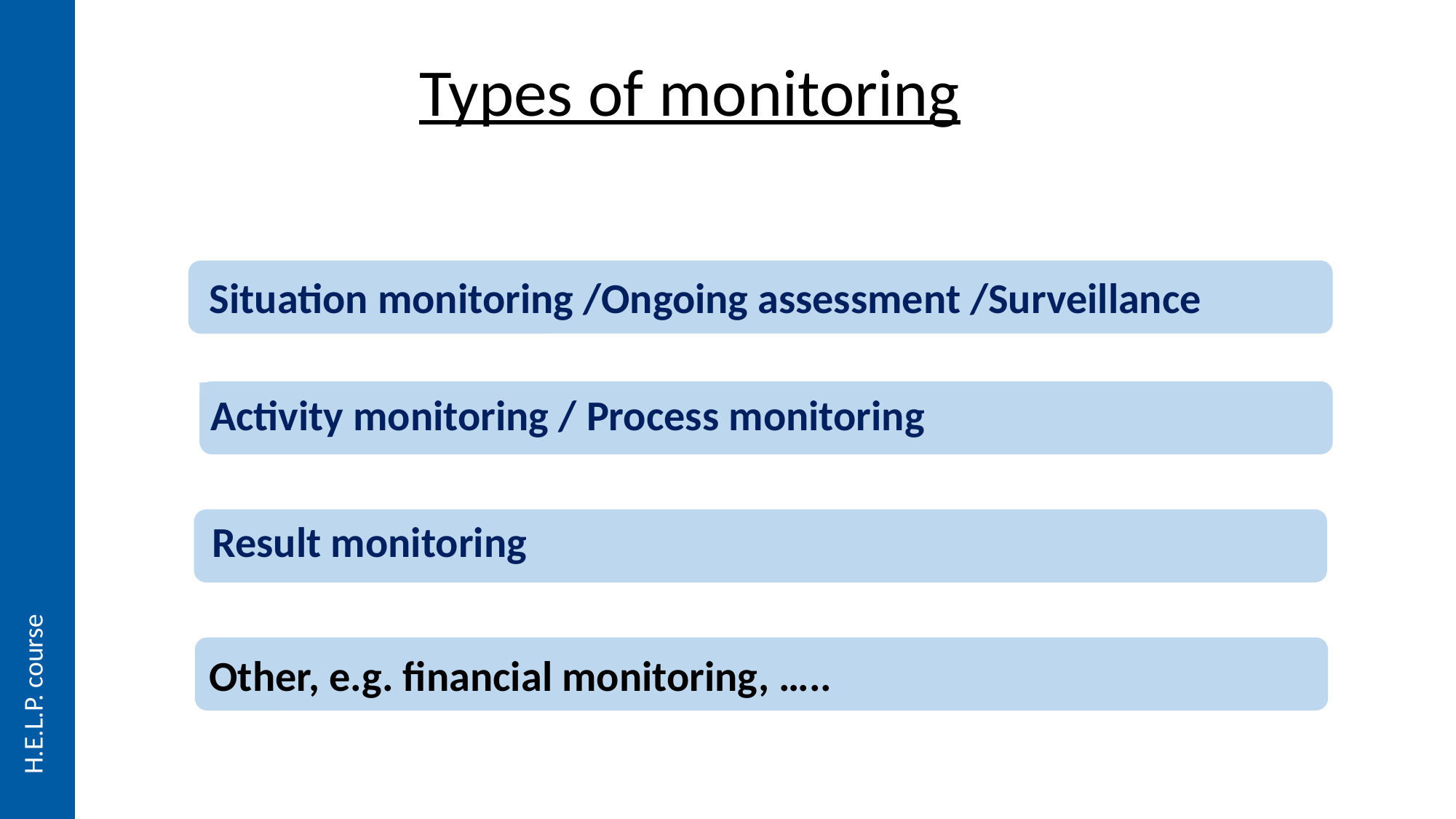

Types of monitoring

Situation monitoring /Ongoing assessment /Surveillance

Activity monitoring / Process monitoring

Result monitoring
H.E.L.P. course
Other, e.g. financial monitoring, …..